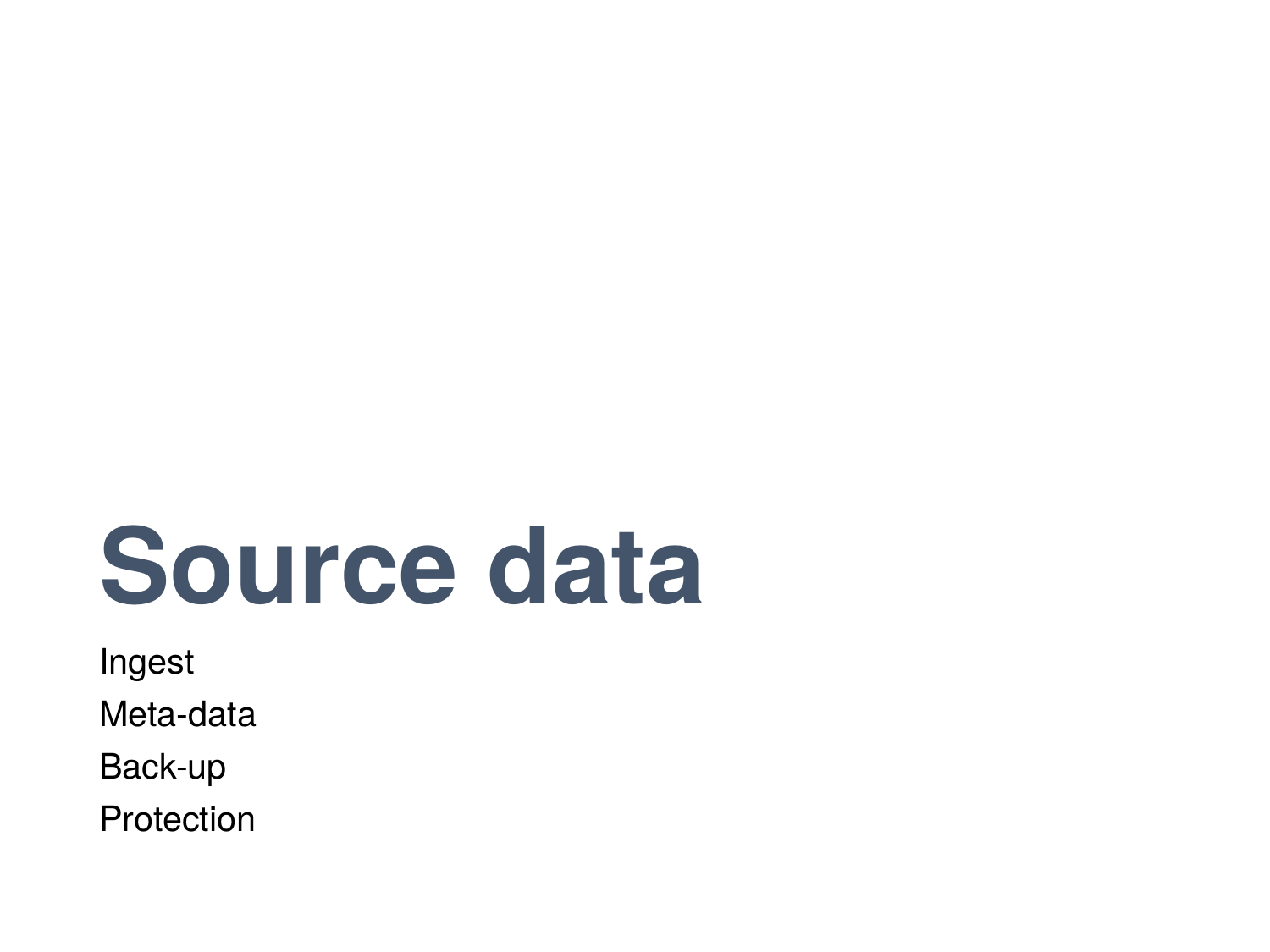

# Source data
Ingest
Meta-data
Back-up
Protection